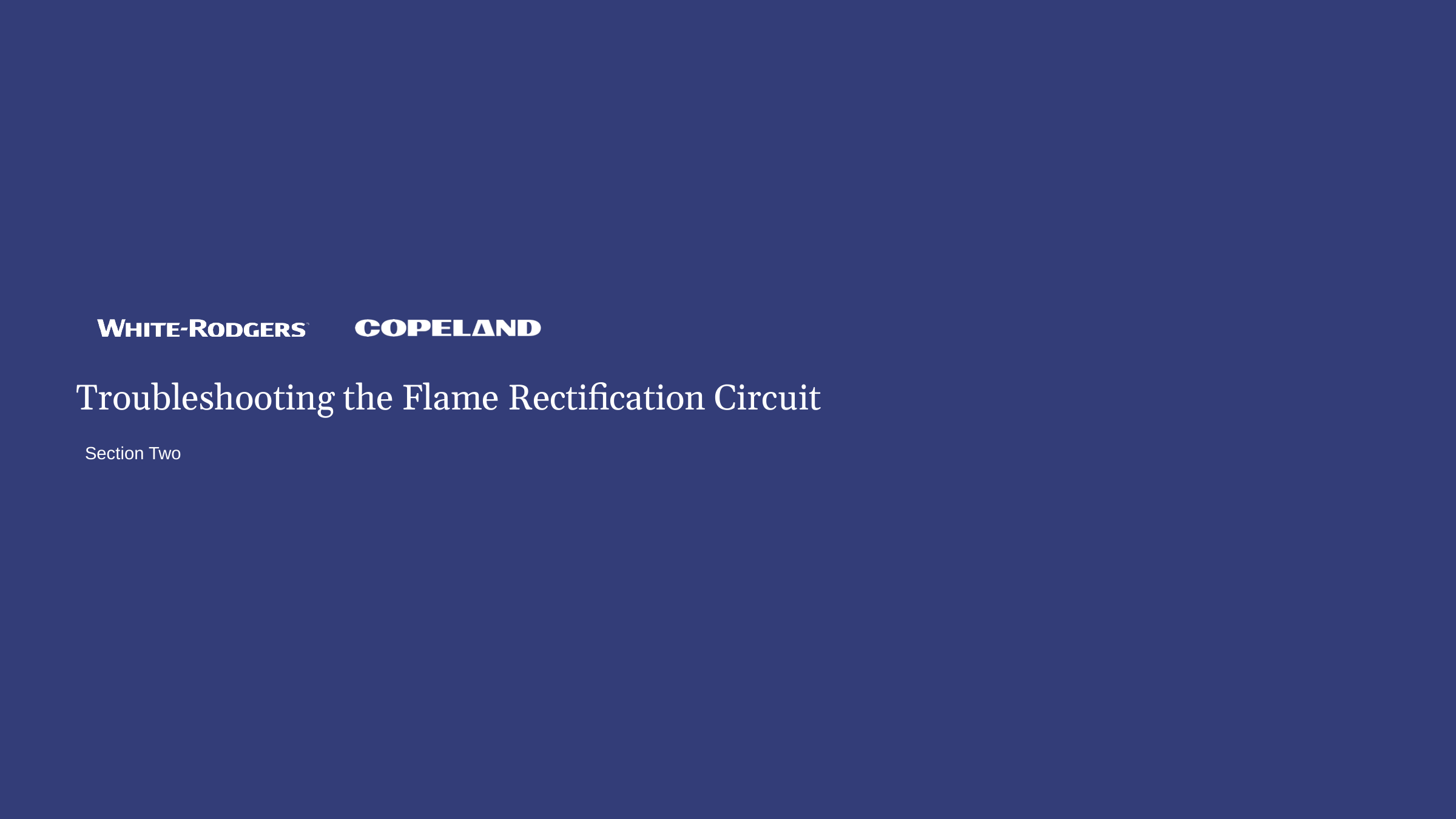

# Troubleshooting the Flame Rectification Circuit
Section Two